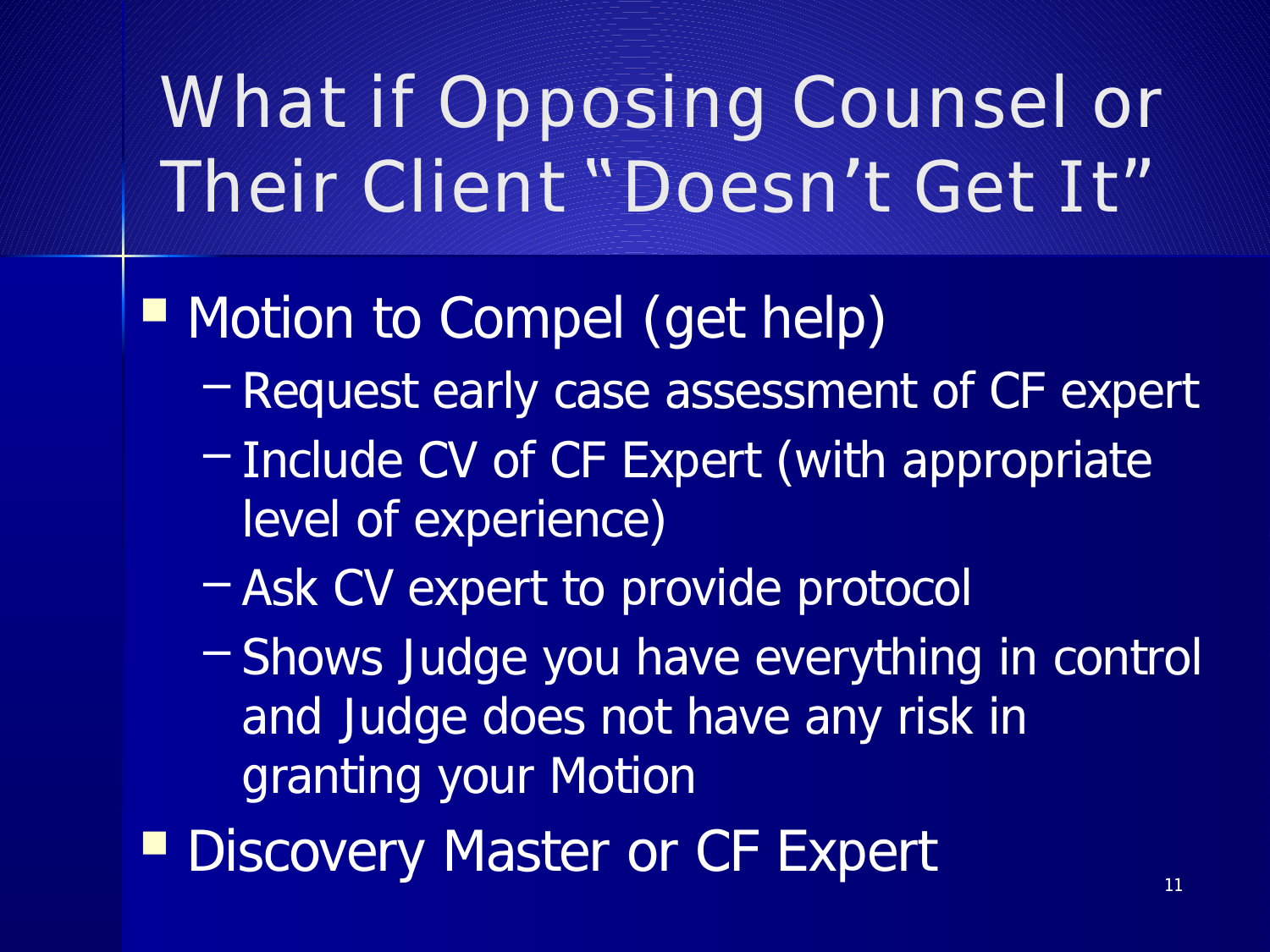

# What if Opposing Counsel or Their Client “Doesn’t Get It”
Motion to Compel (get help)
Request early case assessment of CF expert
Include CV of CF Expert (with appropriate level of experience)
Ask CV expert to provide protocol
Shows Judge you have everything in control and Judge does not have any risk in granting your Motion
Discovery Master or CF Expert

11